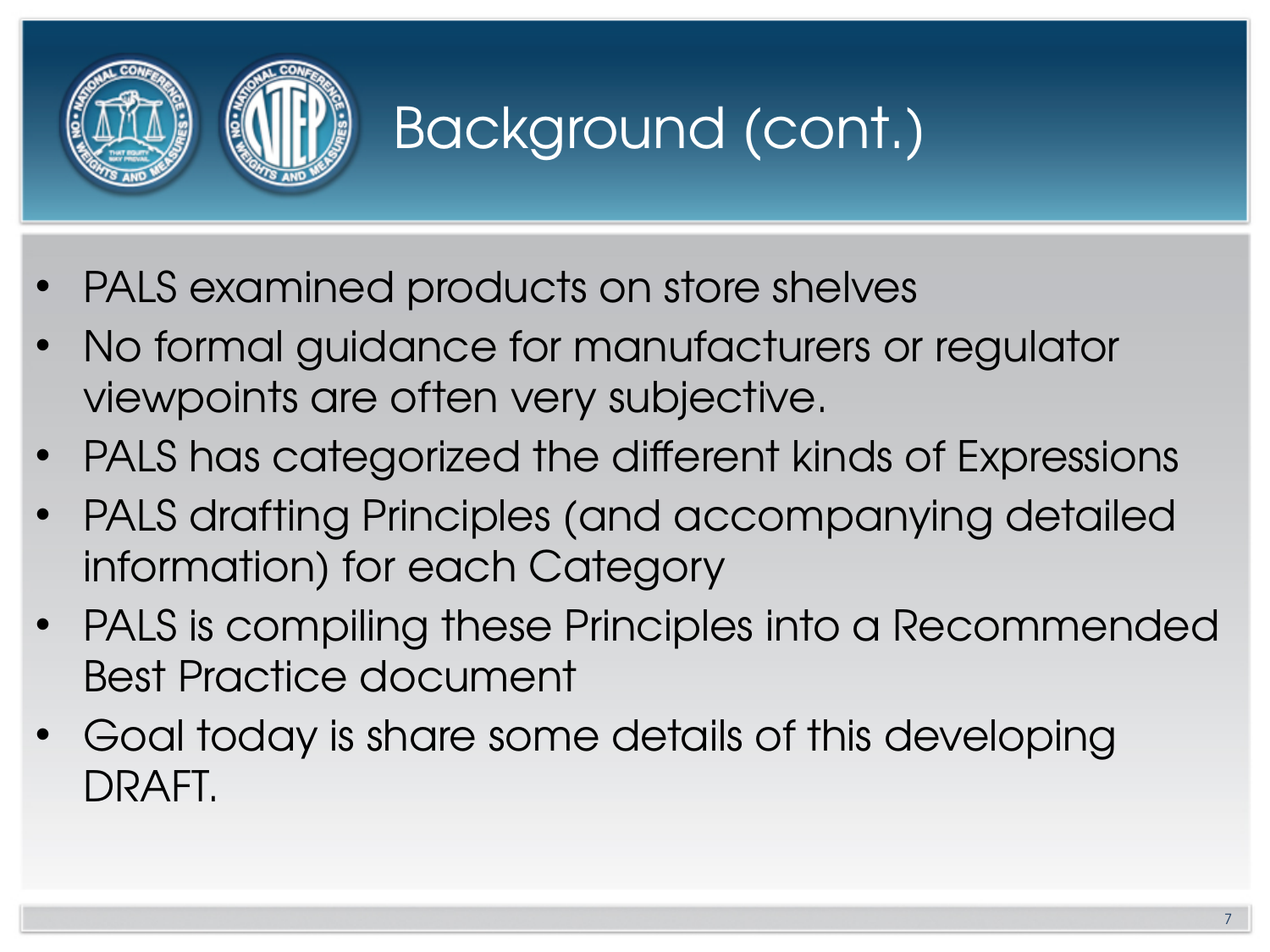

# Background (cont.)
PALS examined products on store shelves
No formal guidance for manufacturers or regulator viewpoints are often very subjective.
PALS has categorized the different kinds of Expressions
PALS drafting Principles (and accompanying detailed information) for each Category
PALS is compiling these Principles into a Recommended Best Practice document
Goal today is share some details of this developing DRAFT.

7